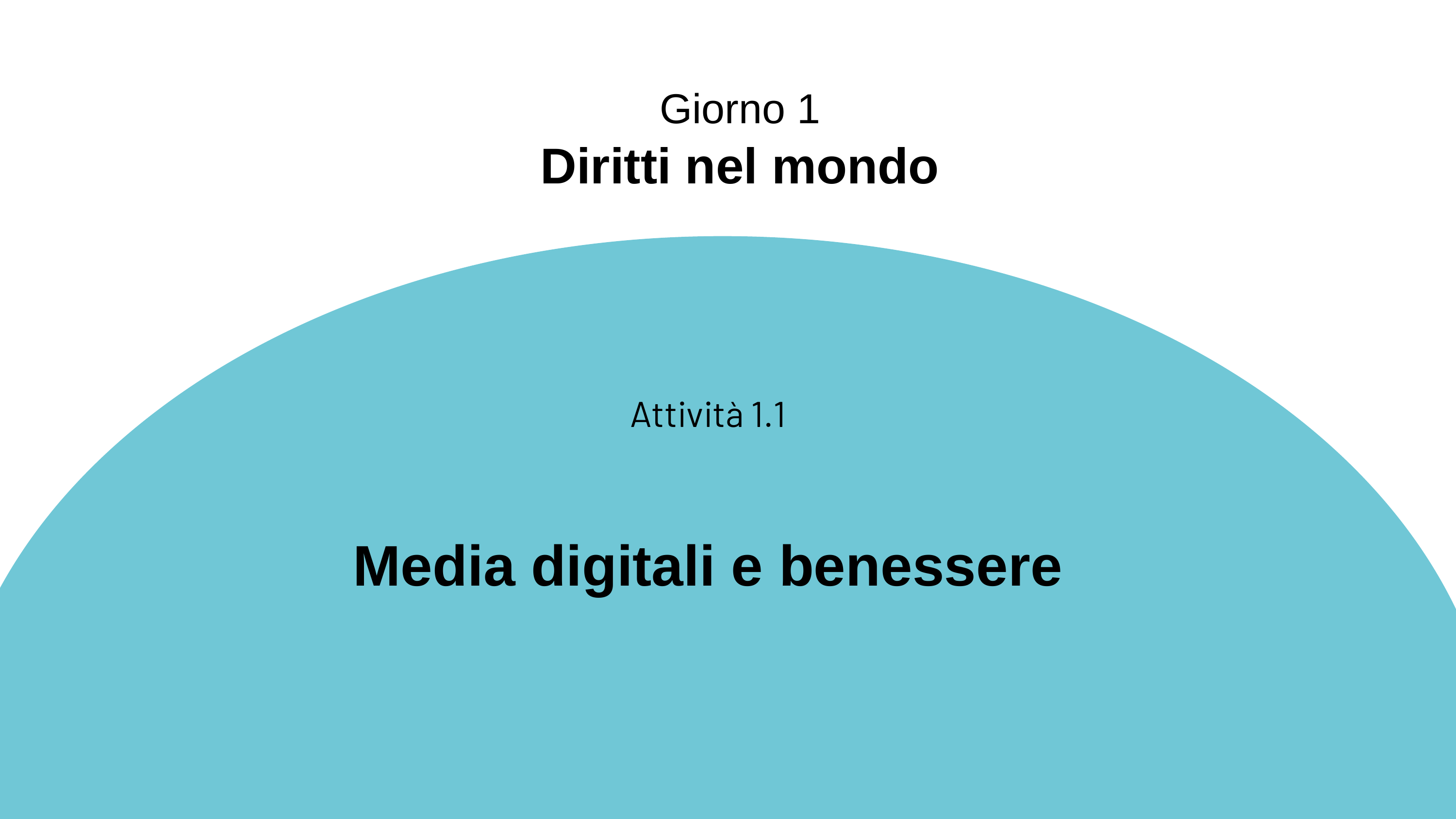

Giorno 1
Diritti nel mondo

Attività 1.1
Media digitali e benessere